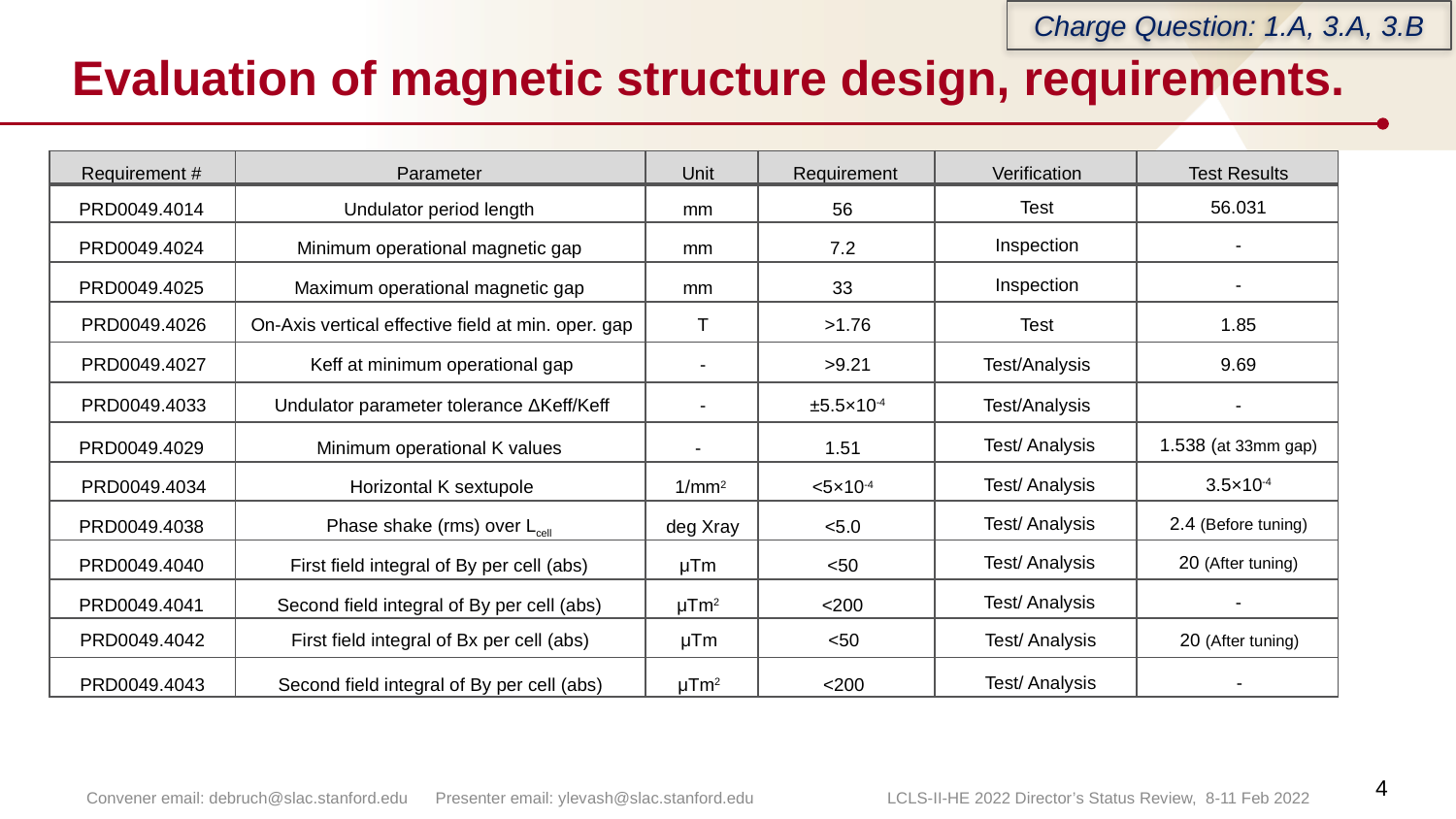

Charge Question: 1.A, 3.A, 3.B
# Evaluation of magnetic structure design, requirements.
| Requirement # | Parameter | Unit | Requirement | Verification | Test Results |
| --- | --- | --- | --- | --- | --- |
| PRD0049.4014 | Undulator period length | mm | 56 | Test | 56.031 |
| PRD0049.4024 | Minimum operational magnetic gap | mm | 7.2 | Inspection | - |
| PRD0049.4025 | Maximum operational magnetic gap | mm | 33 | Inspection | - |
| PRD0049.4026 | On-Axis vertical effective field at min. oper. gap | T | >1.76 | Test | 1.85 |
| PRD0049.4027 | Keff at minimum operational gap | - | >9.21 | Test/Analysis | 9.69 |
| PRD0049.4033 | Undulator parameter tolerance ΔKeff/Keff | - | ±5.5×10-4 | Test/Analysis | - |
| PRD0049.4029 | Minimum operational K values | - | 1.51 | Test/ Analysis | 1.538 (at 33mm gap) |
| PRD0049.4034 | Horizontal K sextupole | 1/mm2 | <5×10-4 | Test/ Analysis | 3.5×10-4 |
| PRD0049.4038 | Phase shake (rms) over Lcell | deg Xray | <5.0 | Test/ Analysis | 2.4 (Before tuning) |
| PRD0049.4040 | First field integral of By per cell (abs) | μTm | <50 | Test/ Analysis | 20 (After tuning) |
| PRD0049.4041 | Second field integral of By per cell (abs) | μTm2 | <200 | Test/ Analysis | - |
| PRD0049.4042 | First field integral of Bx per cell (abs) | μTm | <50 | Test/ Analysis | 20 (After tuning) |
| PRD0049.4043 | Second field integral of By per cell (abs) | μTm2 | <200 | Test/ Analysis | - |
4
Convener email: debruch@slac.stanford.edu      Presenter email: ylevash@slac.stanford.edu                             LCLS-II-HE 2022 Director’s Status Review,  8-11 Feb 2022​